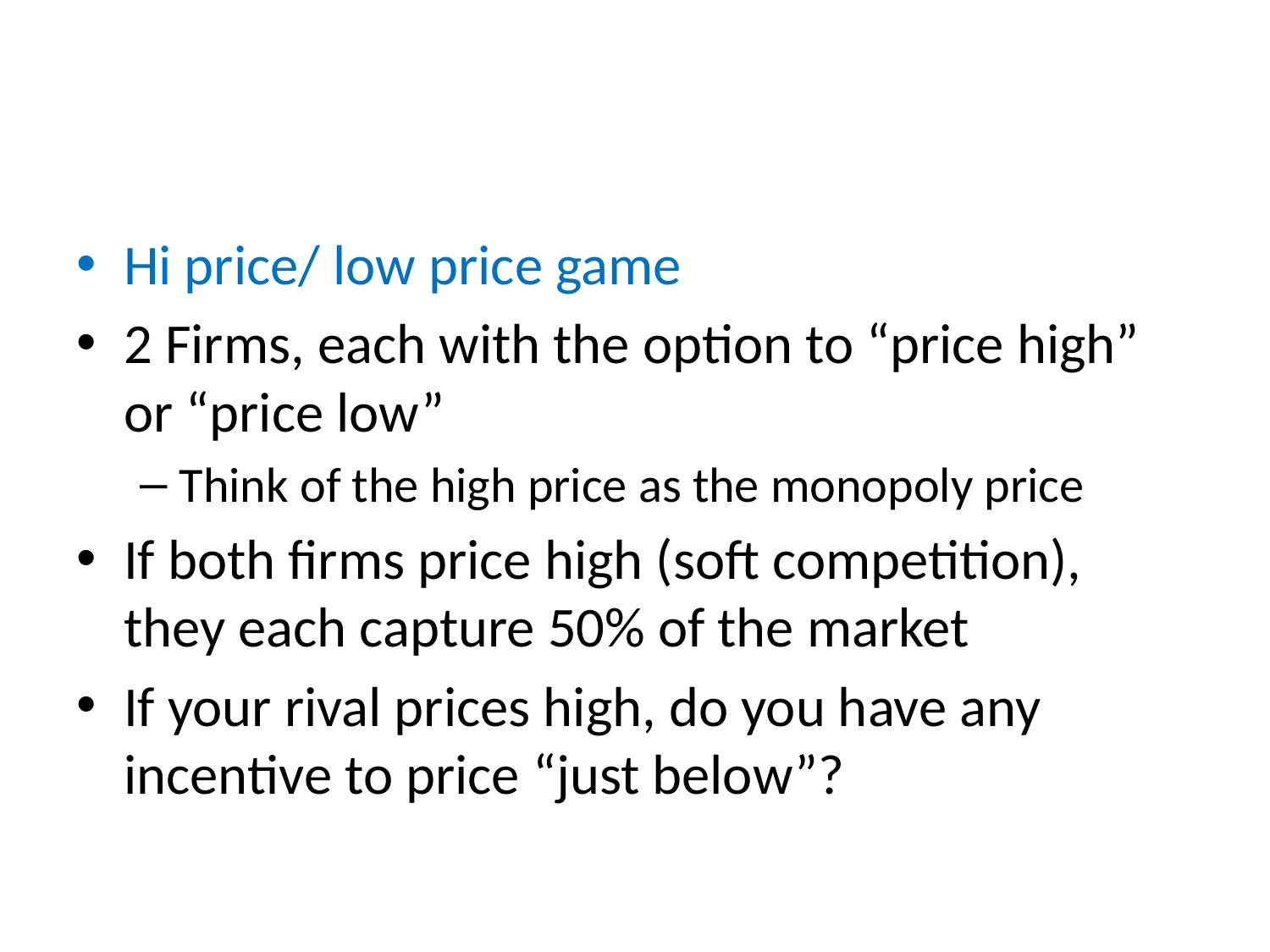

#
Hi price/ low price game
2 Firms, each with the option to “price high” or “price low”
Think of the high price as the monopoly price
If both firms price high (soft competition), they each capture 50% of the market
If your rival prices high, do you have any incentive to price “just below”?